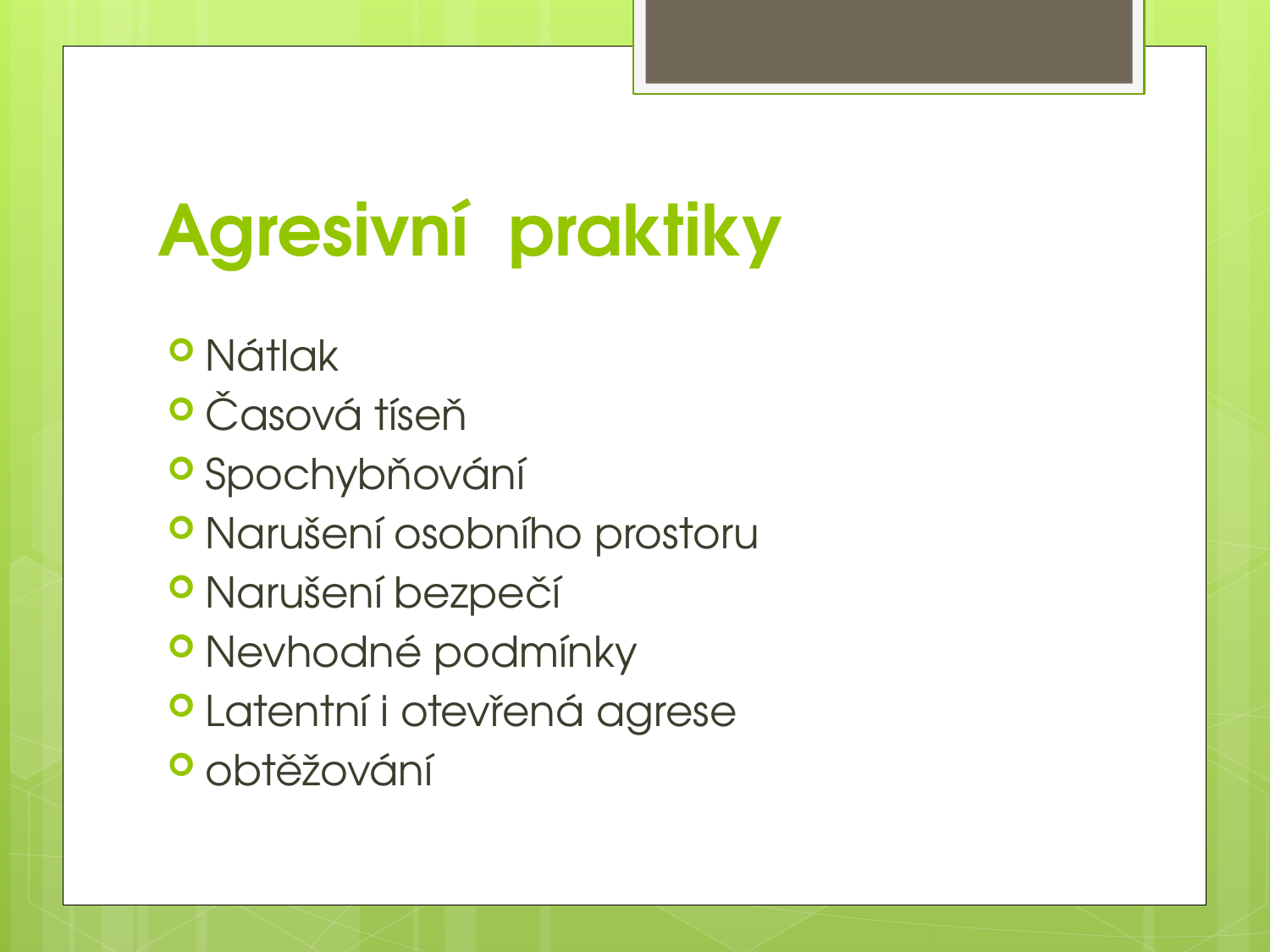

# Agresivní  praktiky
Nátlak
Časová tíseň
Spochybňování
Narušení osobního prostoru
Narušení bezpečí
Nevhodné podmínky
Latentní i otevřená agrese
obtěžování